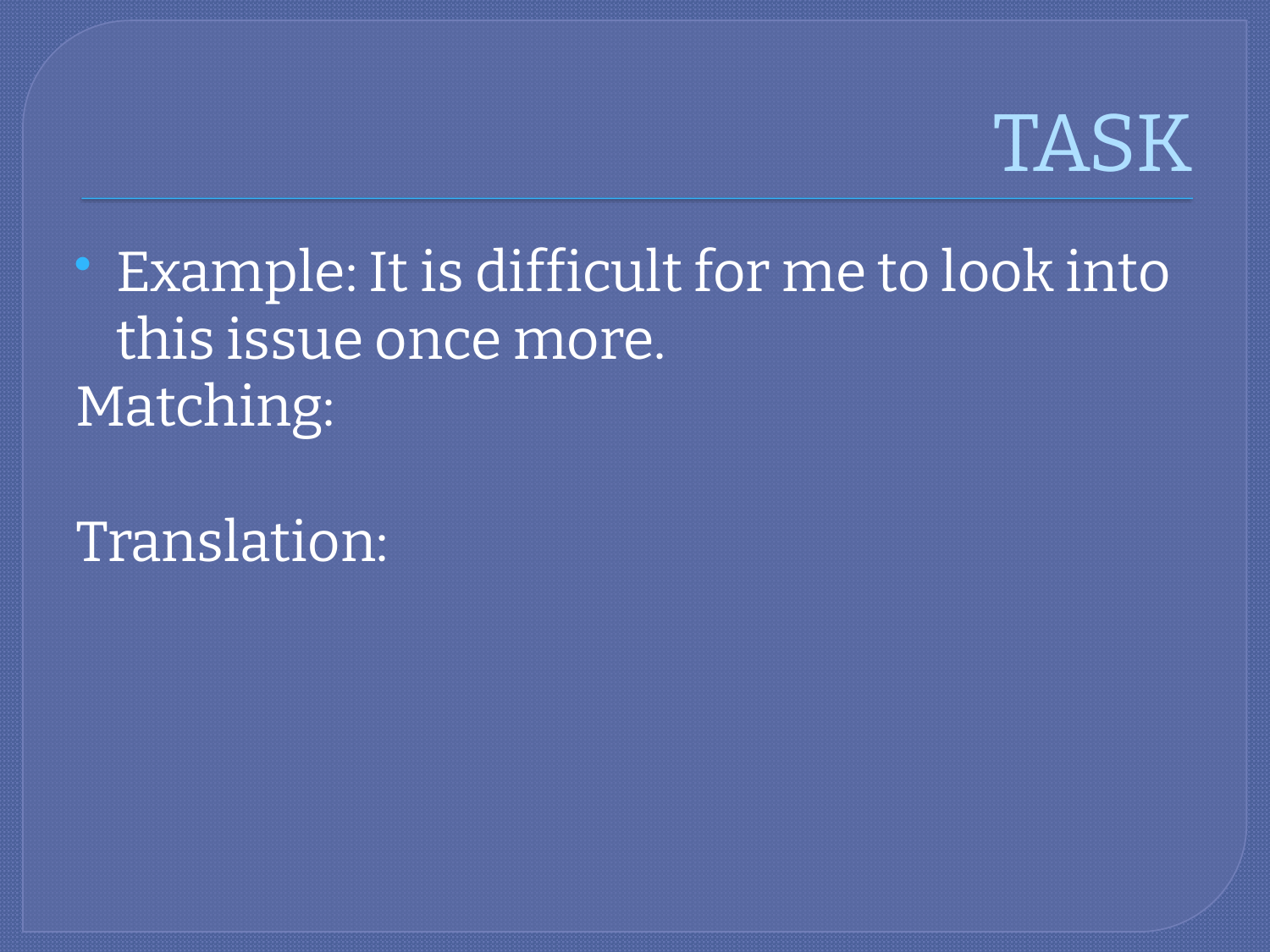

# TASK
Example: It is difficult for me to look into this issue once more.
Matching:

Translation: